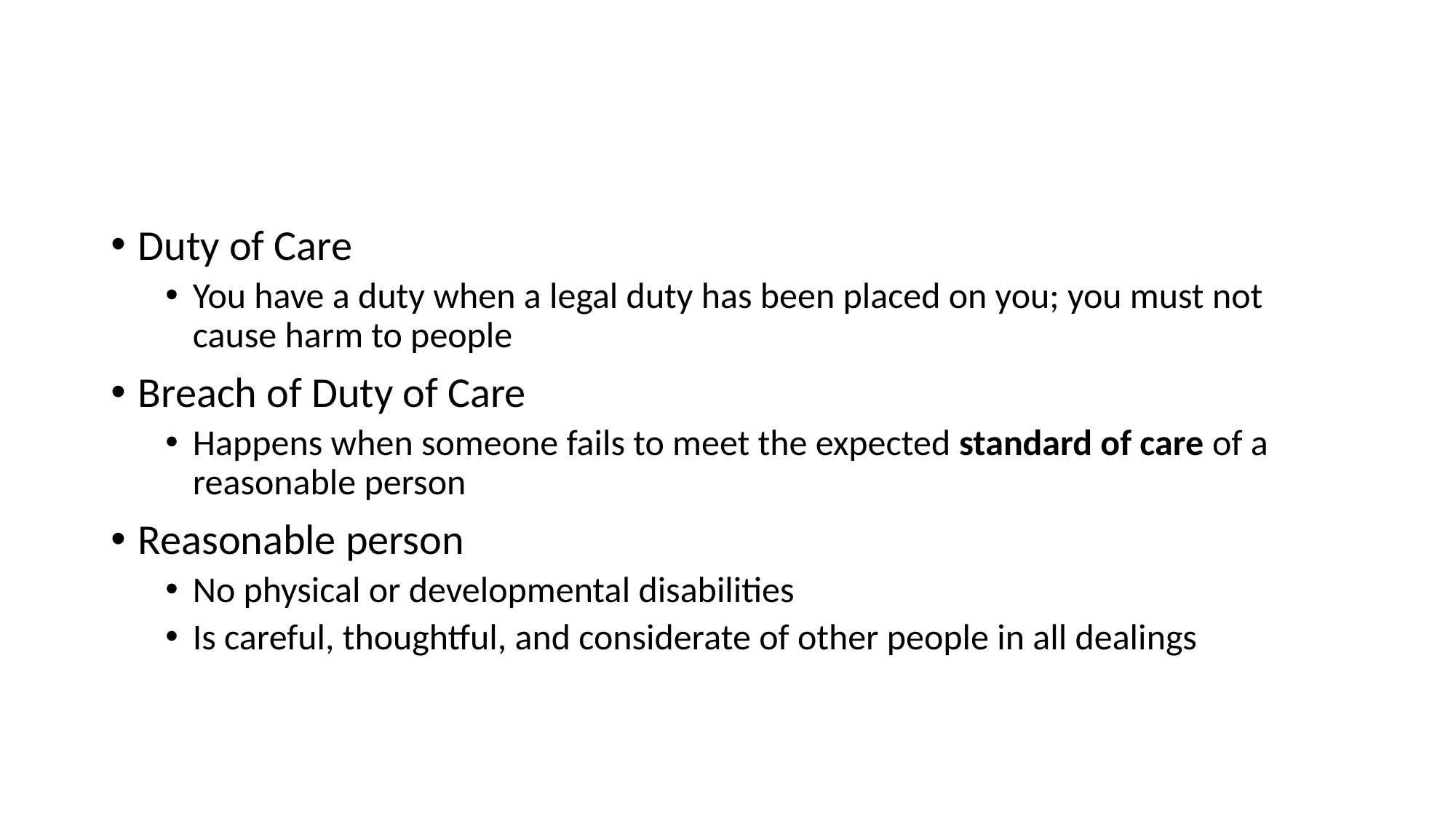

#
Duty of Care
You have a duty when a legal duty has been placed on you; you must not cause harm to people
Breach of Duty of Care
Happens when someone fails to meet the expected standard of care of a reasonable person
Reasonable person
No physical or developmental disabilities
Is careful, thoughtful, and considerate of other people in all dealings